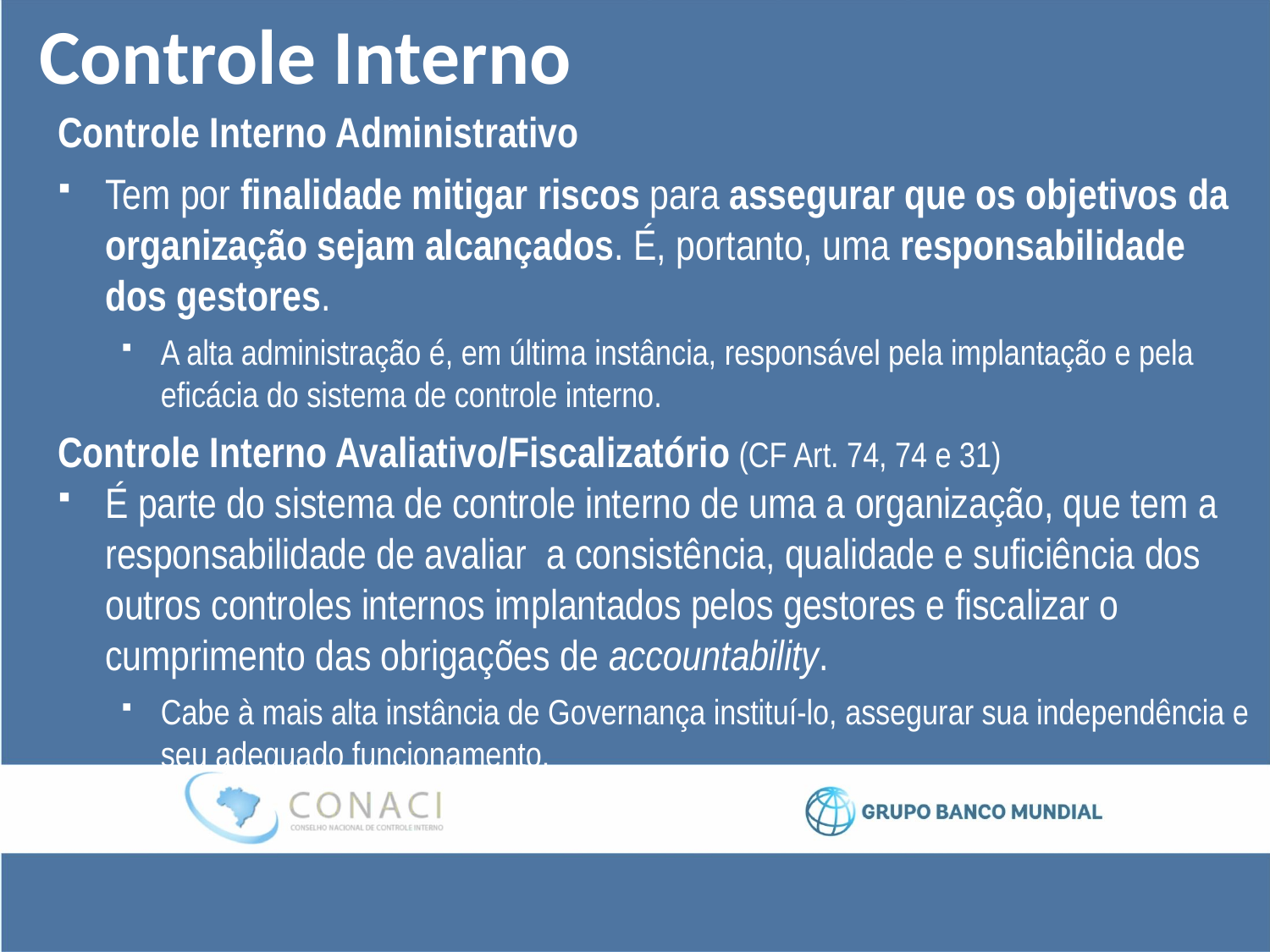

# Controle Interno
Controle Interno Administrativo
Tem por finalidade mitigar riscos para assegurar que os objetivos da organização sejam alcançados. É, portanto, uma responsabilidade dos gestores.
A alta administração é, em última instância, responsável pela implantação e pela eficácia do sistema de controle interno.
Controle Interno Avaliativo/Fiscalizatório (CF Art. 74, 74 e 31)
É parte do sistema de controle interno de uma a organização, que tem a responsabilidade de avaliar  a consistência, qualidade e suficiência dos outros controles internos implantados pelos gestores e fiscalizar o cumprimento das obrigações de accountability.
Cabe à mais alta instância de Governança instituí-lo, assegurar sua independência e seu adequado funcionamento.